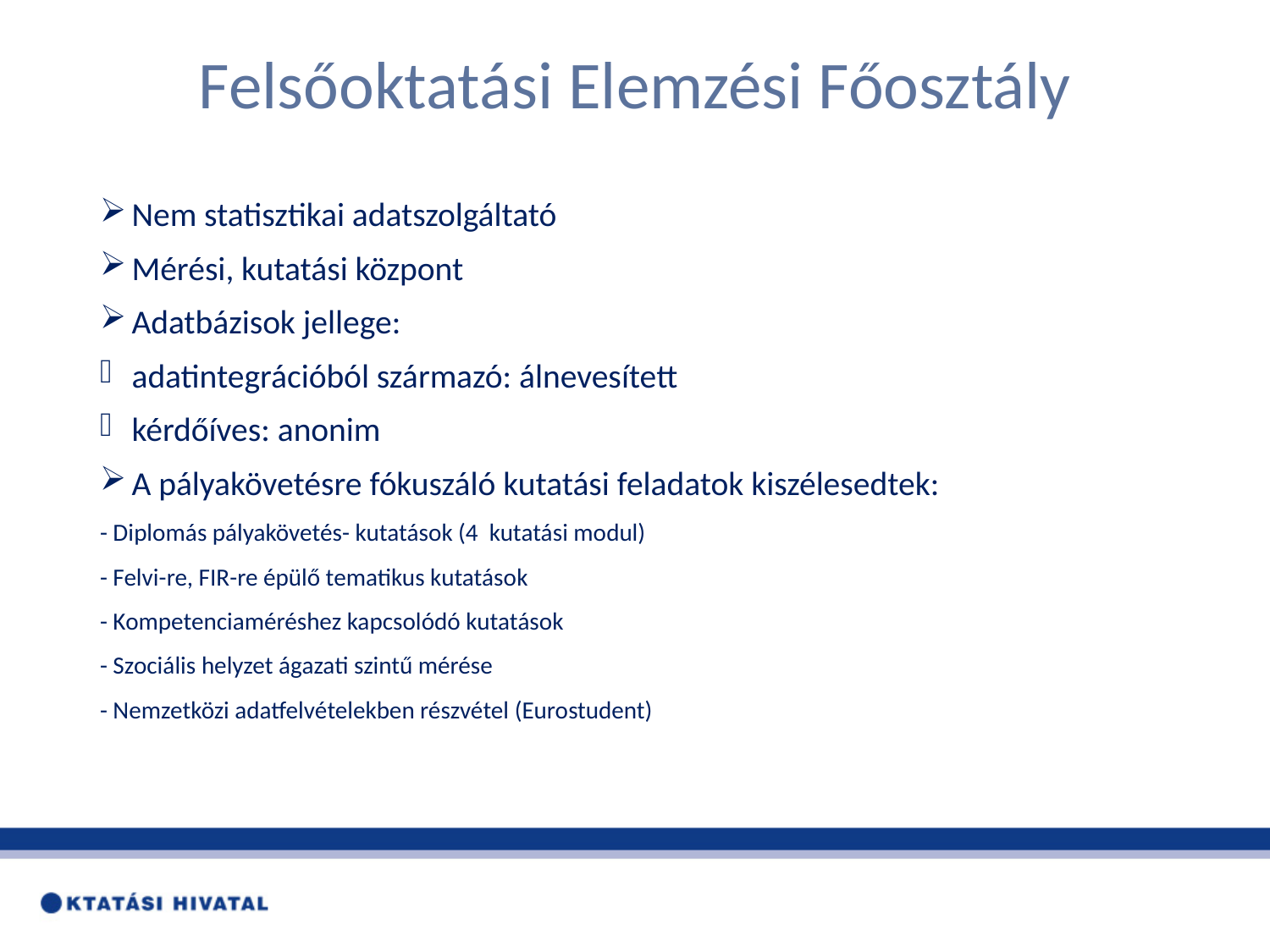

# Felsőoktatási Elemzési Főosztály
Nem statisztikai adatszolgáltató
Mérési, kutatási központ
Adatbázisok jellege:
adatintegrációból származó: álnevesített
kérdőíves: anonim
A pályakövetésre fókuszáló kutatási feladatok kiszélesedtek:
- Diplomás pályakövetés- kutatások (4  kutatási modul)
- Felvi-re, FIR-re épülő tematikus kutatások
- Kompetenciaméréshez kapcsolódó kutatások
- Szociális helyzet ágazati szintű mérése
- Nemzetközi adatfelvételekben részvétel (Eurostudent)